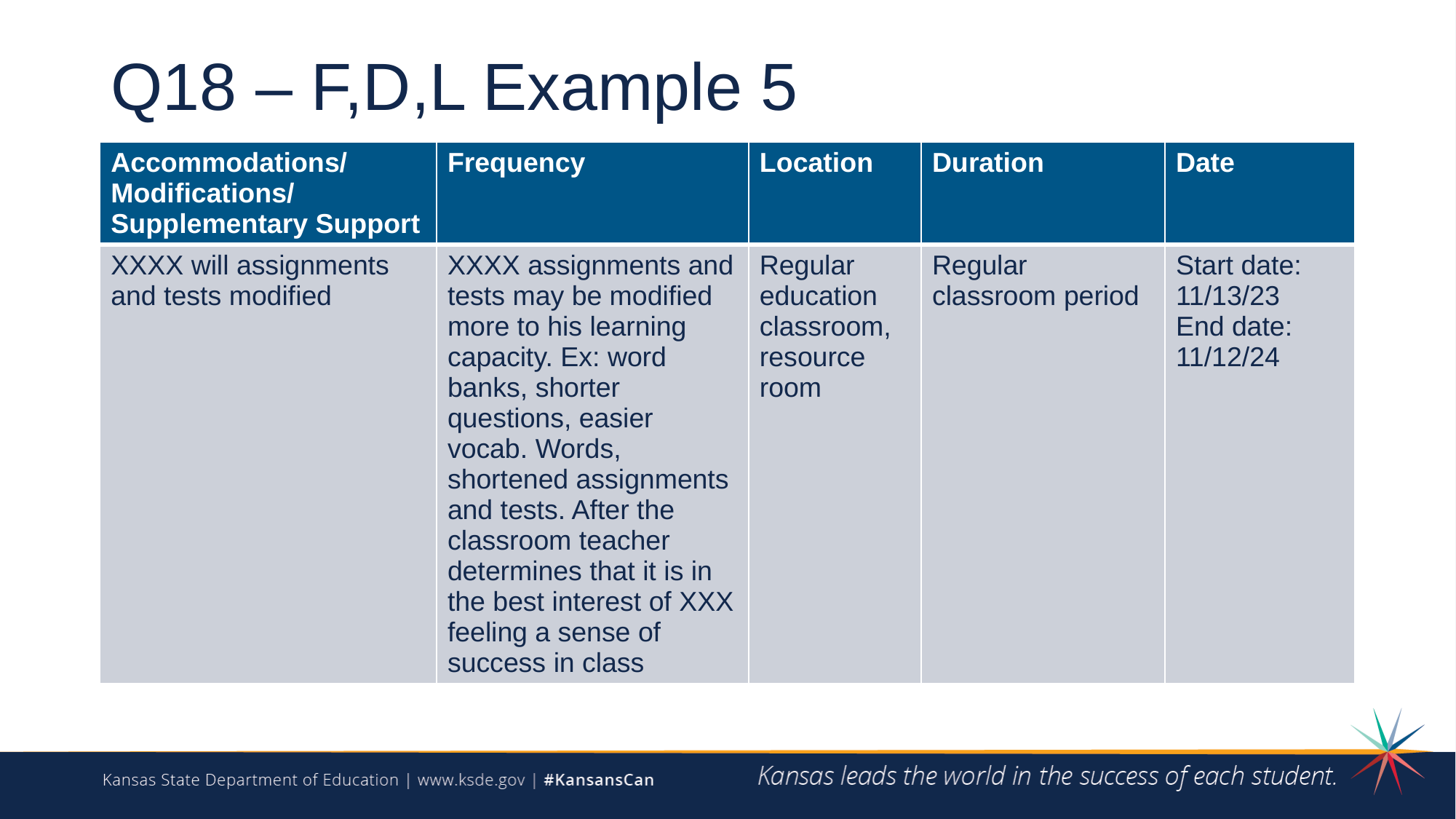

# Q18 – F,D,L Example 5
| Accommodations/Modifications/Supplementary Support | Frequency | Location | Duration | Date |
| --- | --- | --- | --- | --- |
| XXXX will assignments and tests modified | XXXX assignments and tests may be modified more to his learning capacity. Ex: word banks, shorter questions, easier vocab. Words, shortened assignments and tests. After the classroom teacher determines that it is in the best interest of XXX feeling a sense of success in class | Regular education classroom, resource room | Regular classroom period | Start date: 11/13/23 End date: 11/12/24 |